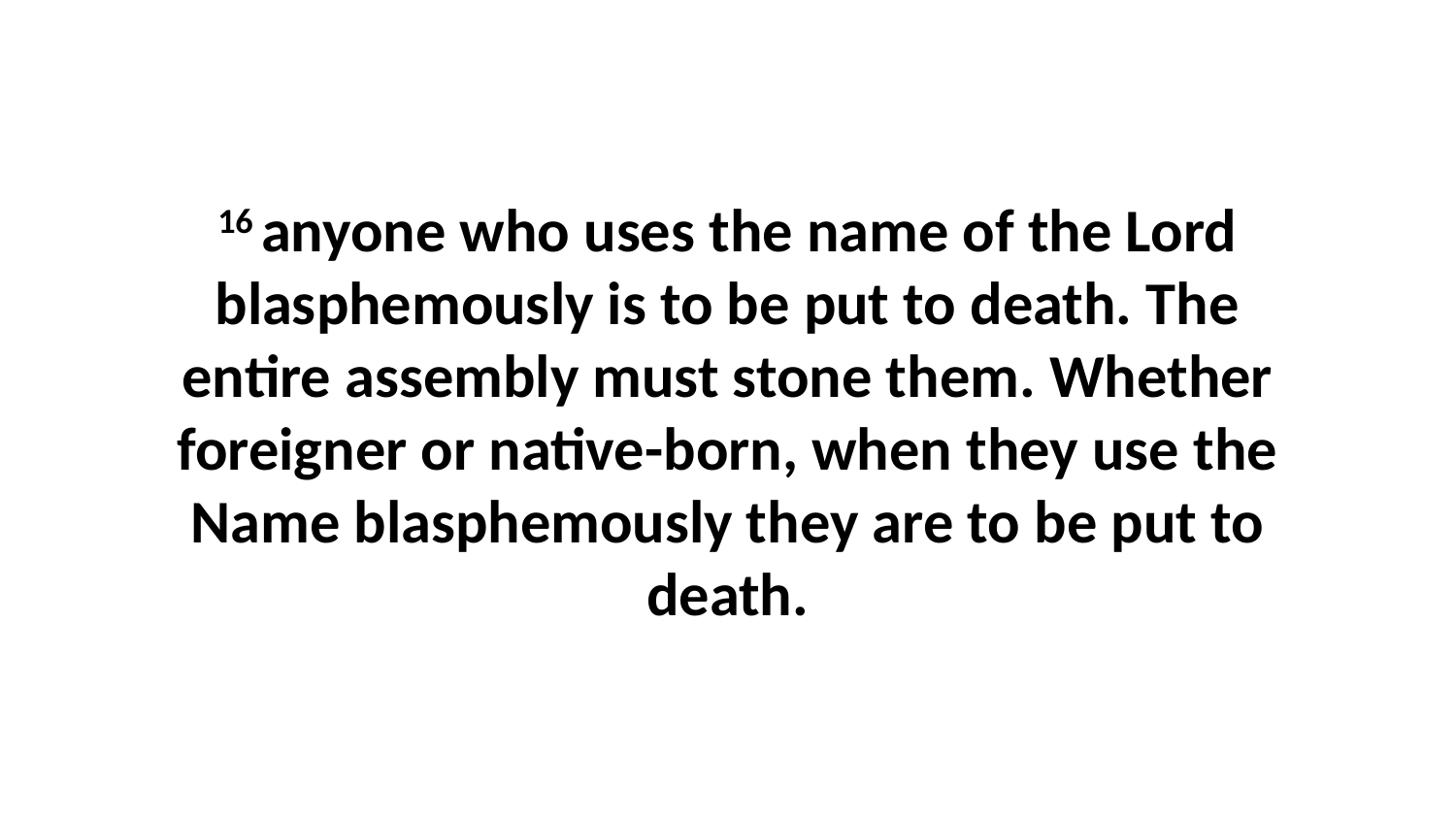

16 anyone who uses the name of the Lord blasphemously is to be put to death. The entire assembly must stone them. Whether foreigner or native-born, when they use the Name blasphemously they are to be put to death.